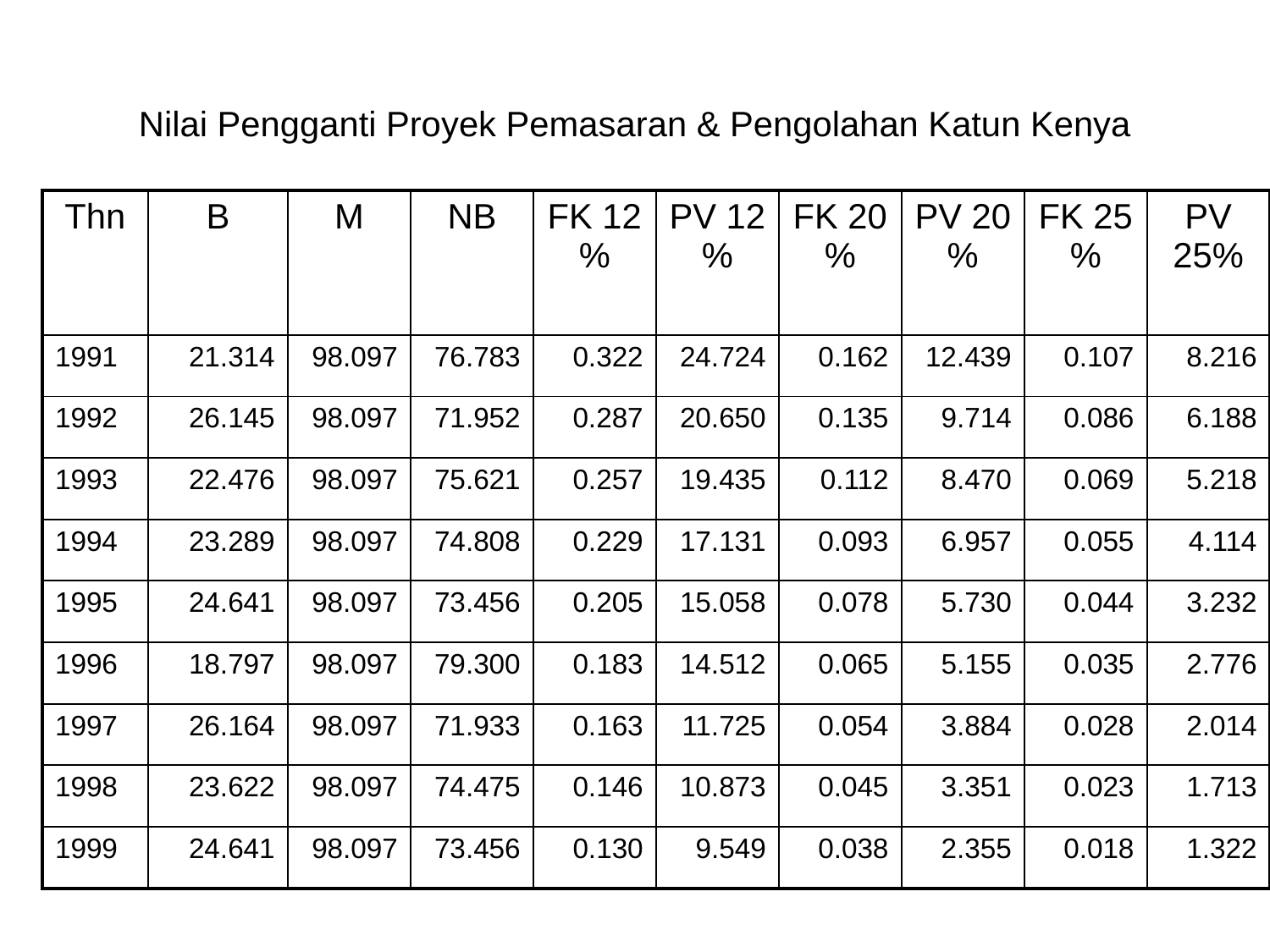

# Nilai Pengganti Proyek Pemasaran & Pengolahan Katun Kenya
| Thn | B | M | NB | FK 12 % | PV 12 % | FK 20 % | PV 20 % | FK 25 % | PV 25% |
| --- | --- | --- | --- | --- | --- | --- | --- | --- | --- |
| 1991 | 21.314 | 98.097 | 76.783 | 0.322 | 24.724 | 0.162 | 12.439 | 0.107 | 8.216 |
| 1992 | 26.145 | 98.097 | 71.952 | 0.287 | 20.650 | 0.135 | 9.714 | 0.086 | 6.188 |
| 1993 | 22.476 | 98.097 | 75.621 | 0.257 | 19.435 | 0.112 | 8.470 | 0.069 | 5.218 |
| 1994 | 23.289 | 98.097 | 74.808 | 0.229 | 17.131 | 0.093 | 6.957 | 0.055 | 4.114 |
| 1995 | 24.641 | 98.097 | 73.456 | 0.205 | 15.058 | 0.078 | 5.730 | 0.044 | 3.232 |
| 1996 | 18.797 | 98.097 | 79.300 | 0.183 | 14.512 | 0.065 | 5.155 | 0.035 | 2.776 |
| 1997 | 26.164 | 98.097 | 71.933 | 0.163 | 11.725 | 0.054 | 3.884 | 0.028 | 2.014 |
| 1998 | 23.622 | 98.097 | 74.475 | 0.146 | 10.873 | 0.045 | 3.351 | 0.023 | 1.713 |
| 1999 | 24.641 | 98.097 | 73.456 | 0.130 | 9.549 | 0.038 | 2.355 | 0.018 | 1.322 |